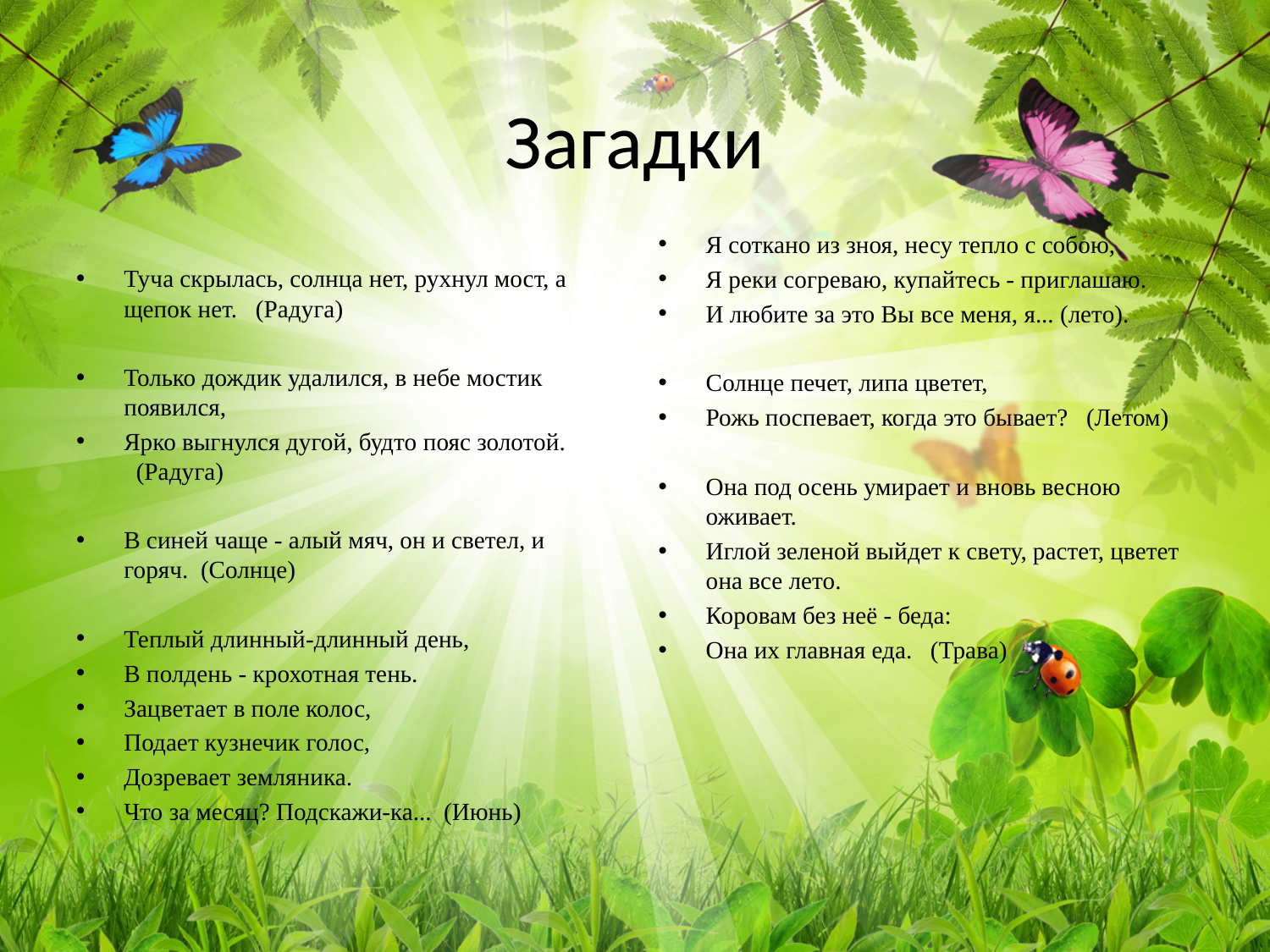

# Загадки

Туча скрылась, солнца нет, рухнул мост, а щепок нет.   (Радуга)

Только дождик удалился, в небе мостик появился,
Ярко выгнулся дугой, будто пояс золотой.   (Радуга)

В синей чаще - алый мяч, он и светел, и горяч.  (Солнце)

Теплый длинный-длинный день,
В полдень - крохотная тень.
Зацветает в поле колос,
Подает кузнечик голос,
Дозревает земляника.
Что за месяц? Подскажи-ка...  (Июнь)

Я соткано из зноя, несу тепло с собою,
Я реки согреваю, купайтесь - приглашаю.
И любите за это Вы все меня, я... (лето).

Солнце печет, липа цветет,
Рожь поспевает, когда это бывает?   (Летом)

Она под осень умирает и вновь весною оживает.
Иглой зеленой выйдет к свету, растет, цветет она все лето.
Коровам без неё - беда:
Она их главная еда.   (Трава)